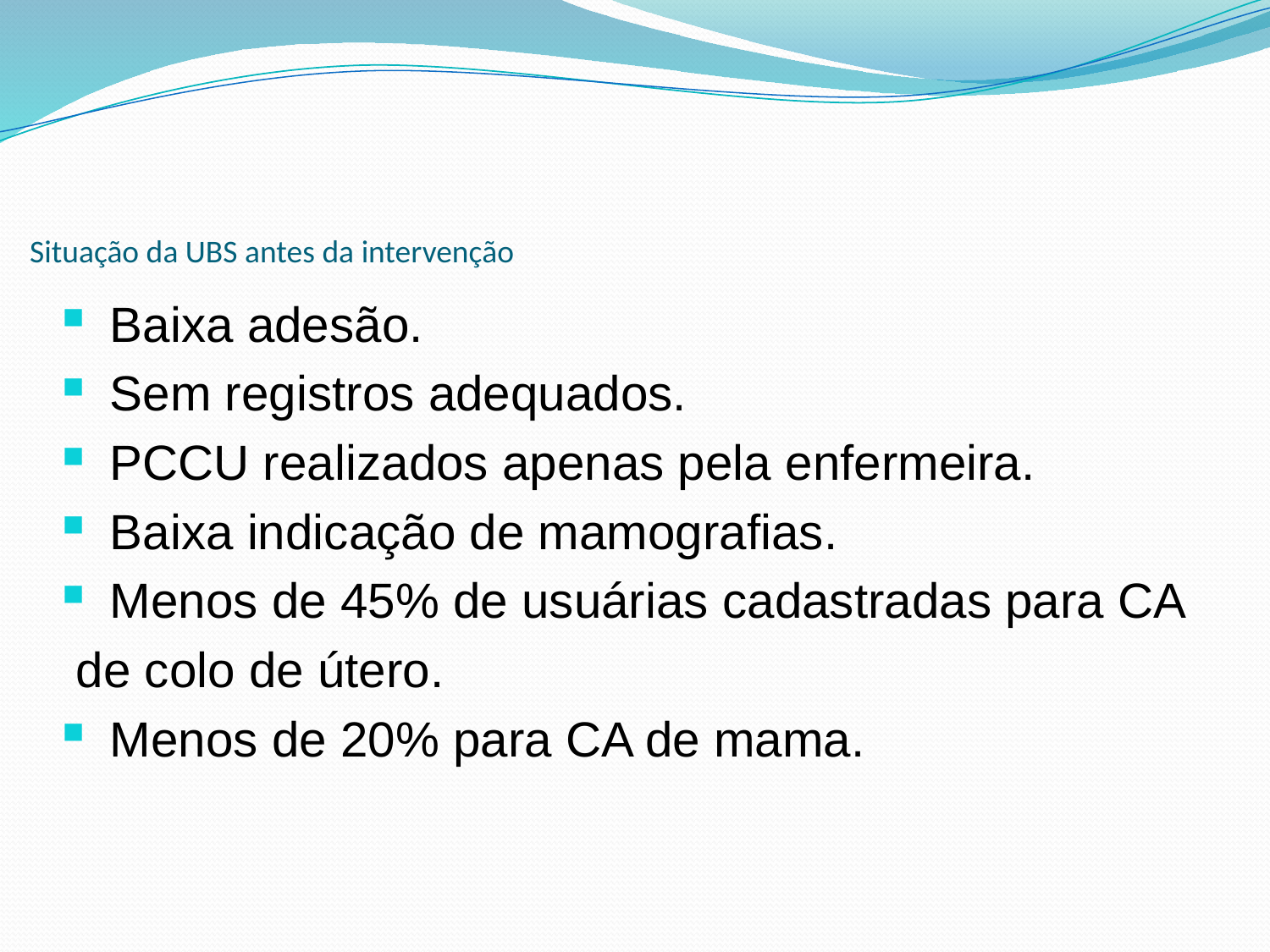

# Situação da UBS antes da intervenção

Baixa adesão.
Sem registros adequados.
PCCU realizados apenas pela enfermeira.
Baixa indicação de mamografias.
Menos de 45% de usuárias cadastradas para CA
 de colo de útero.
Menos de 20% para CA de mama.